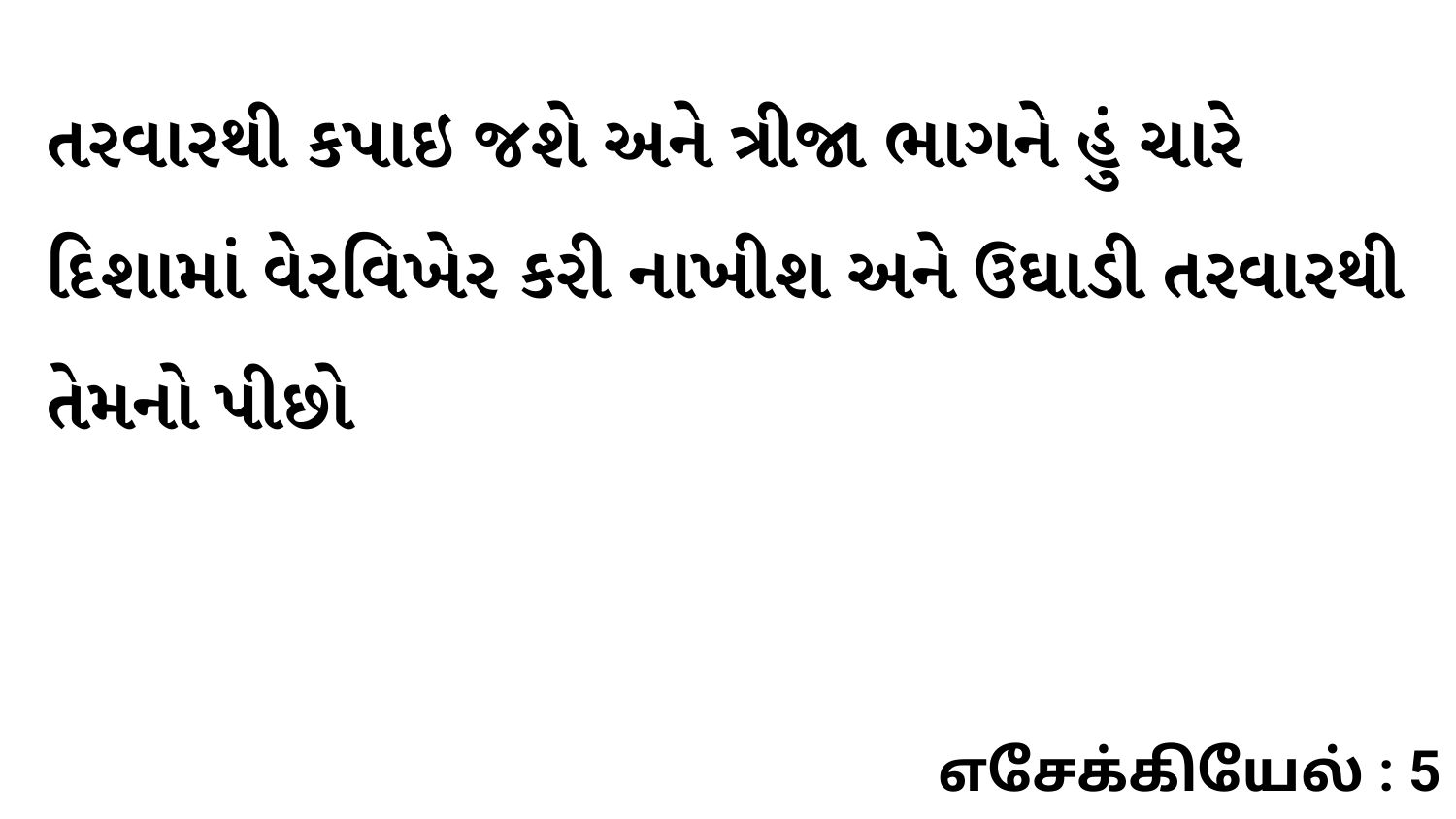

તરવારથી કપાઇ જશે અને ત્રીજા ભાગને હું ચારે દિશામાં વેરવિખેર કરી નાખીશ અને ઉઘાડી તરવારથી તેમનો પીછો
எசேக்கியேல் : 5